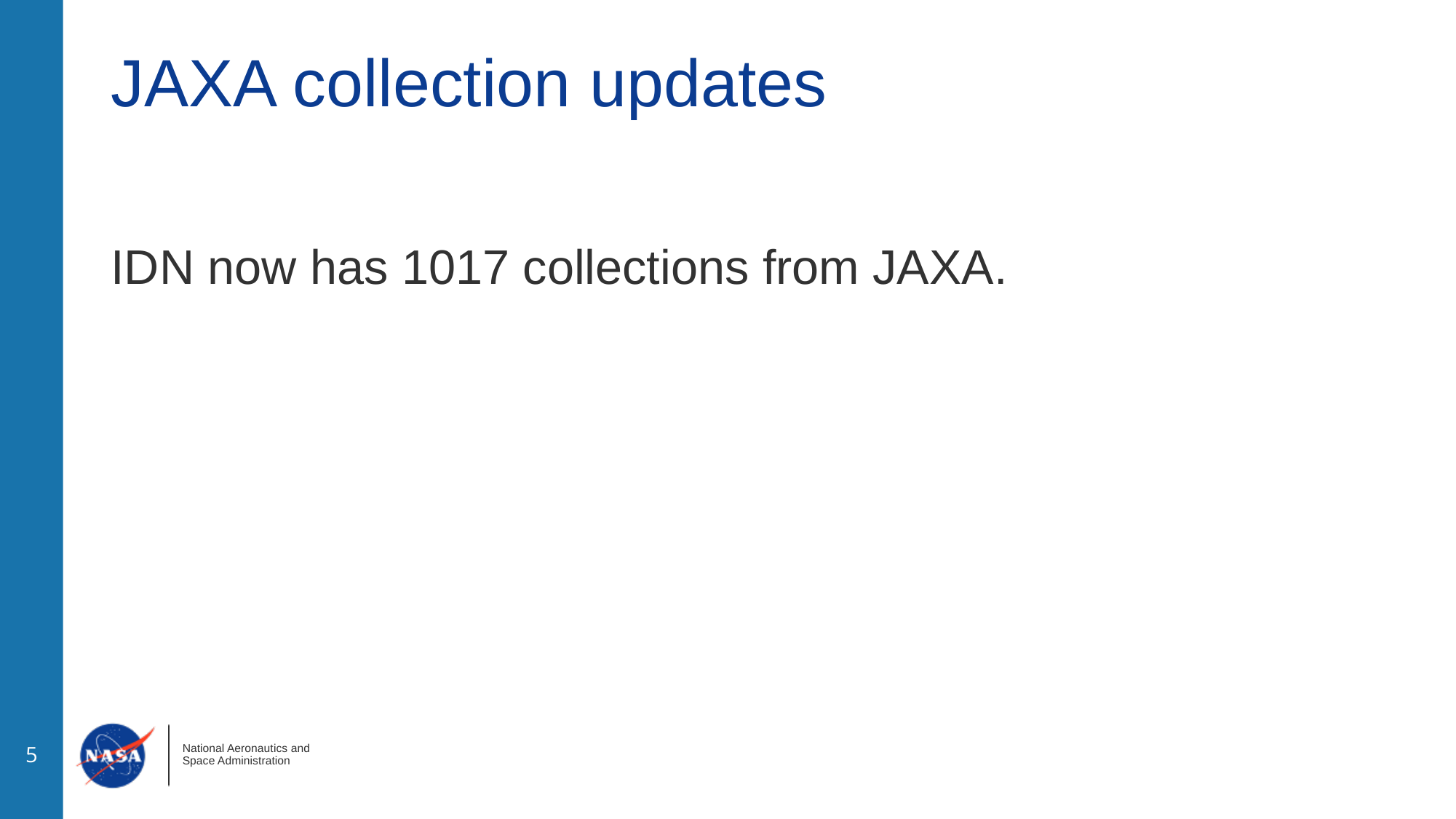

# JAXA collection updates
IDN now has 1017 collections from JAXA.
5